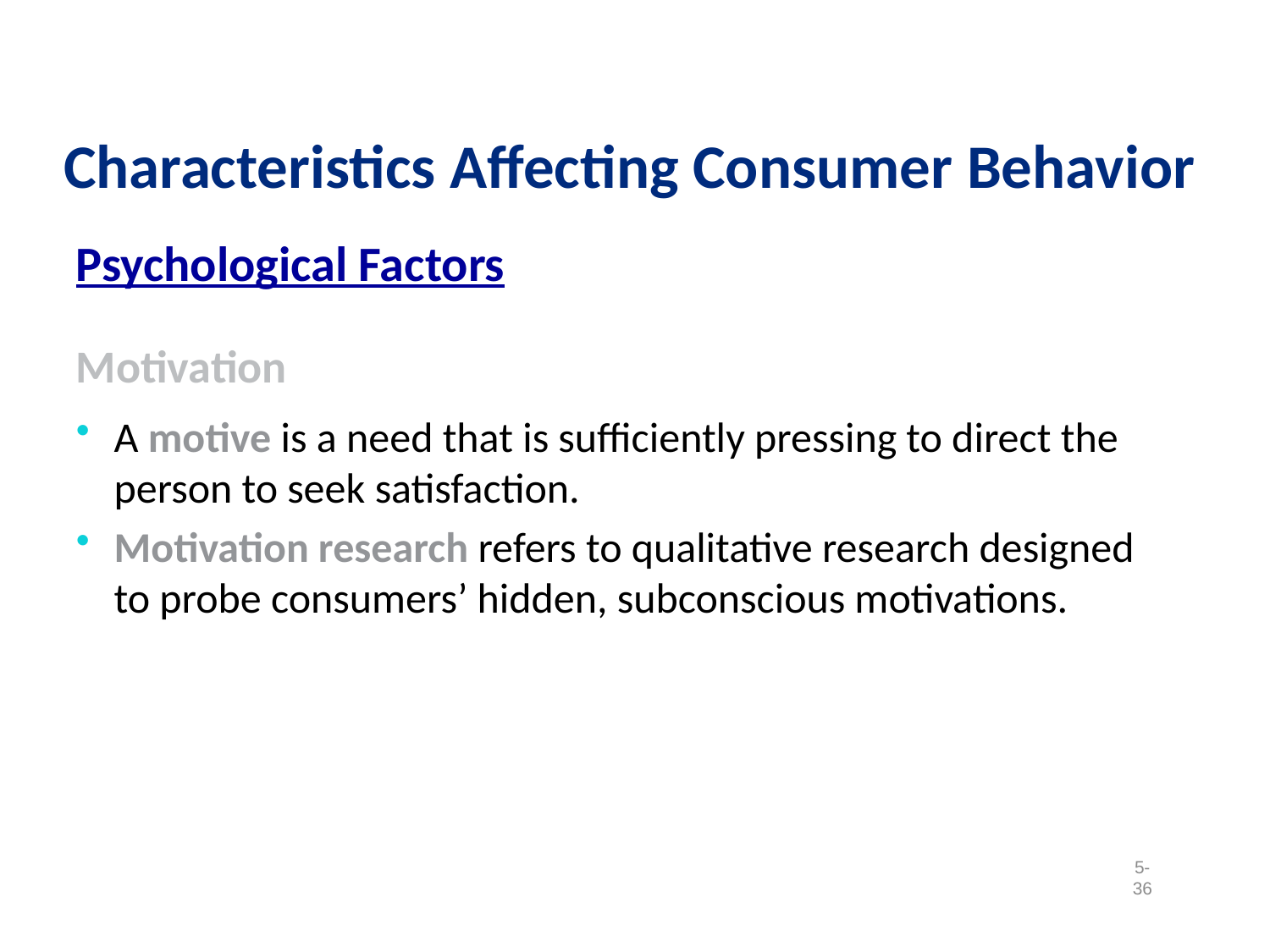

Characteristics Affecting Consumer Behavior
Psychological Factors

Motivation
A motive is a need that is sufficiently pressing to direct the person to seek satisfaction.
Motivation research refers to qualitative research designed to probe consumers’ hidden, subconscious motivations.
5-36